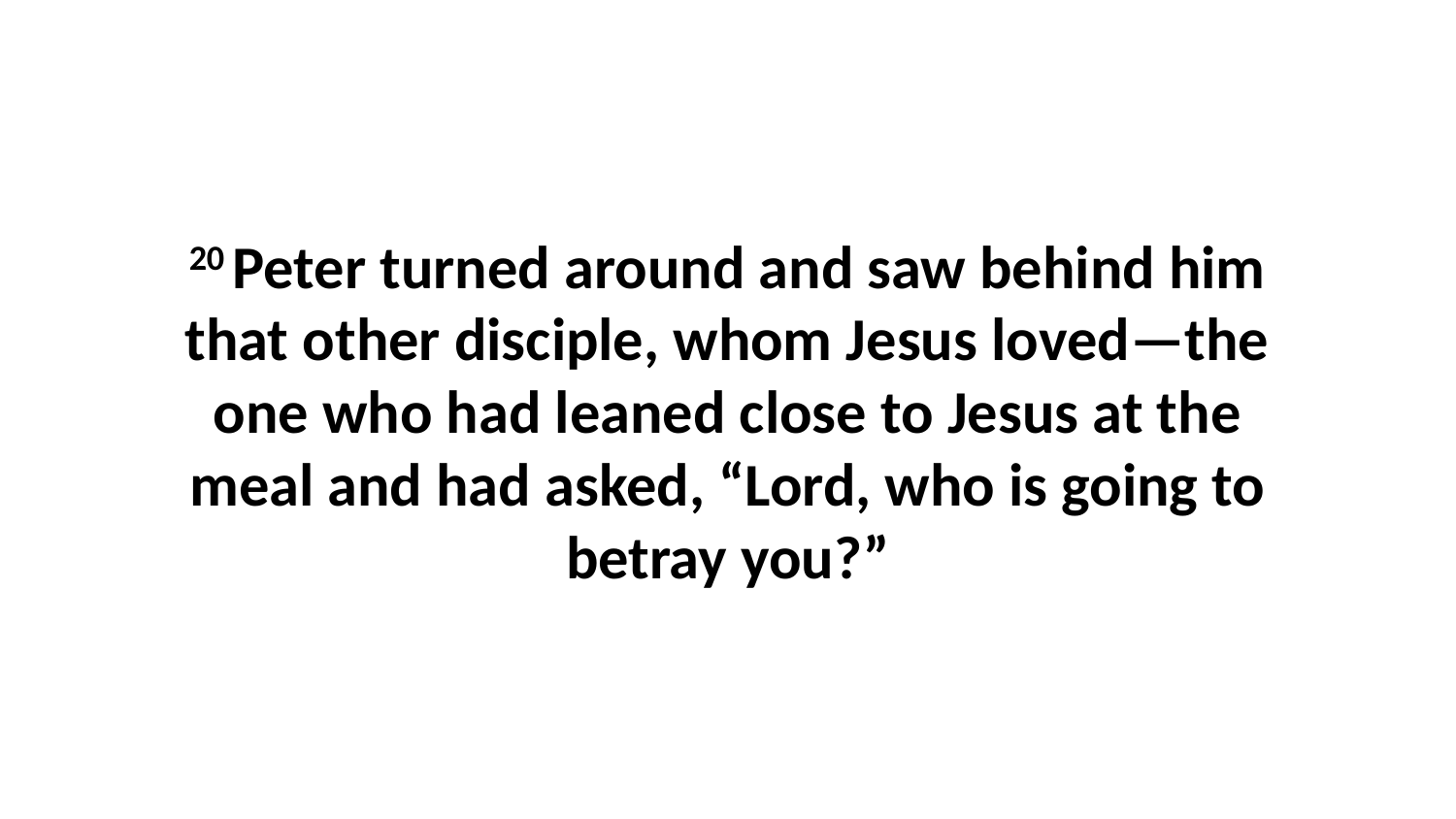

20 Peter turned around and saw behind him that other disciple, whom Jesus loved—the one who had leaned close to Jesus at the meal and had asked, “Lord, who is going to betray you?”